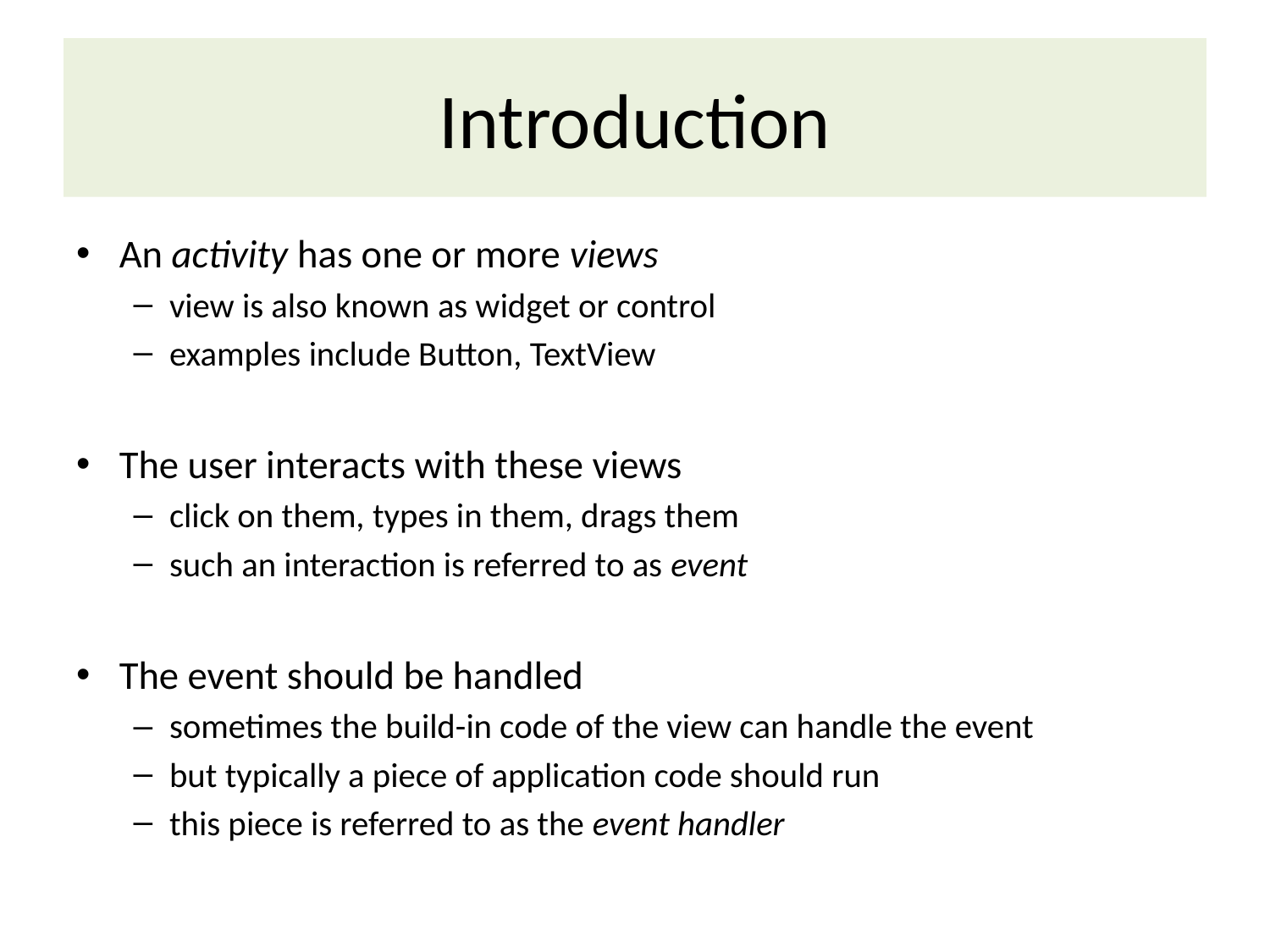

# Introduction
An activity has one or more views
view is also known as widget or control
examples include Button, TextView

The user interacts with these views
click on them, types in them, drags them
such an interaction is referred to as event

The event should be handled
sometimes the build-in code of the view can handle the event
but typically a piece of application code should run
this piece is referred to as the event handler